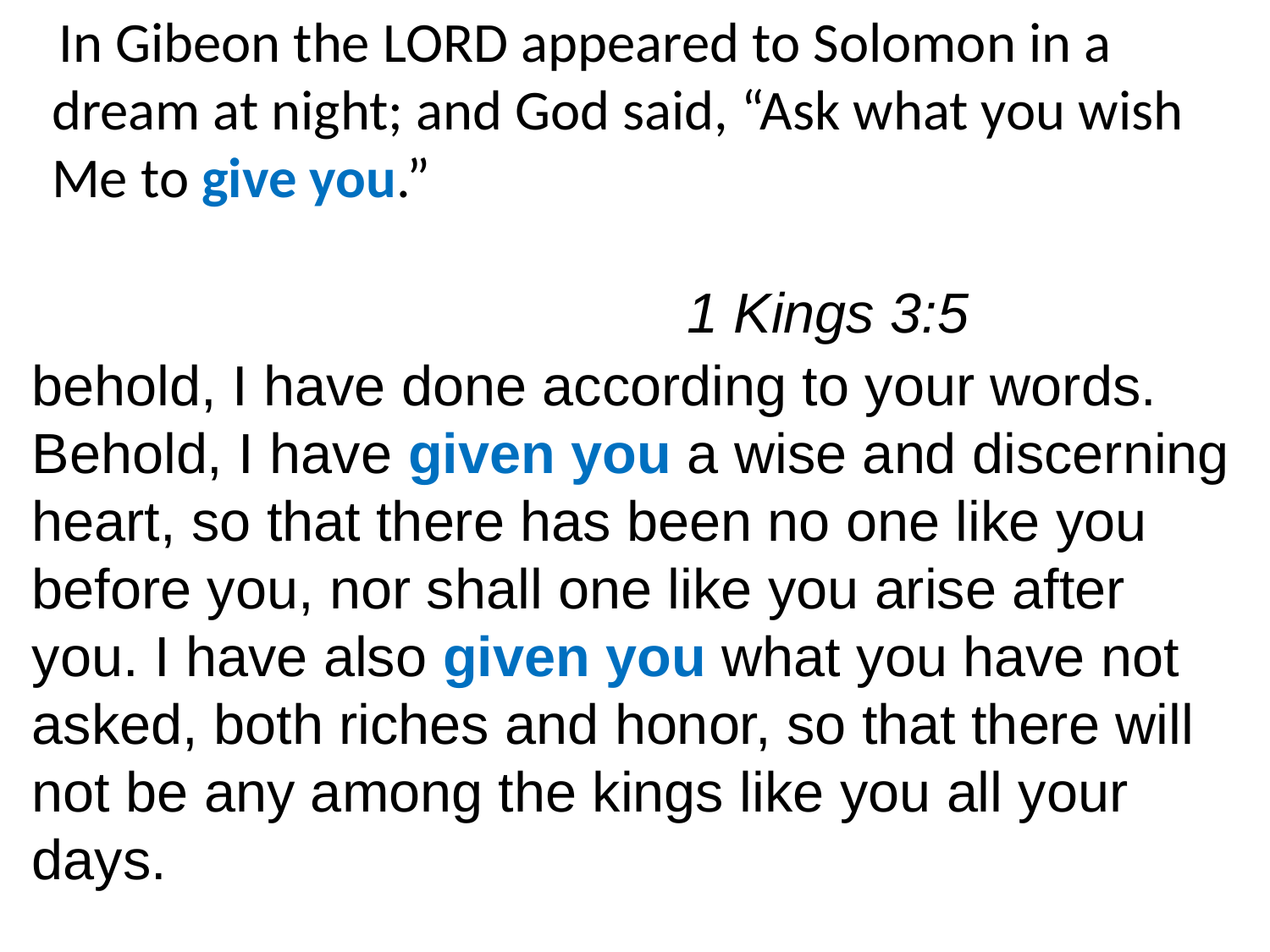

In Gibeon the Lord appeared to Solomon in a dream at night; and God said, “Ask what you wish Me to give you.”
 														1 Kings 3:5
behold, I have done according to your words. Behold, I have given you a wise and discerning heart, so that there has been no one like you before you, nor shall one like you arise after you. I have also given you what you have not asked, both riches and honor, so that there will not be any among the kings like you all your days.
													1 Kings 3:12-13